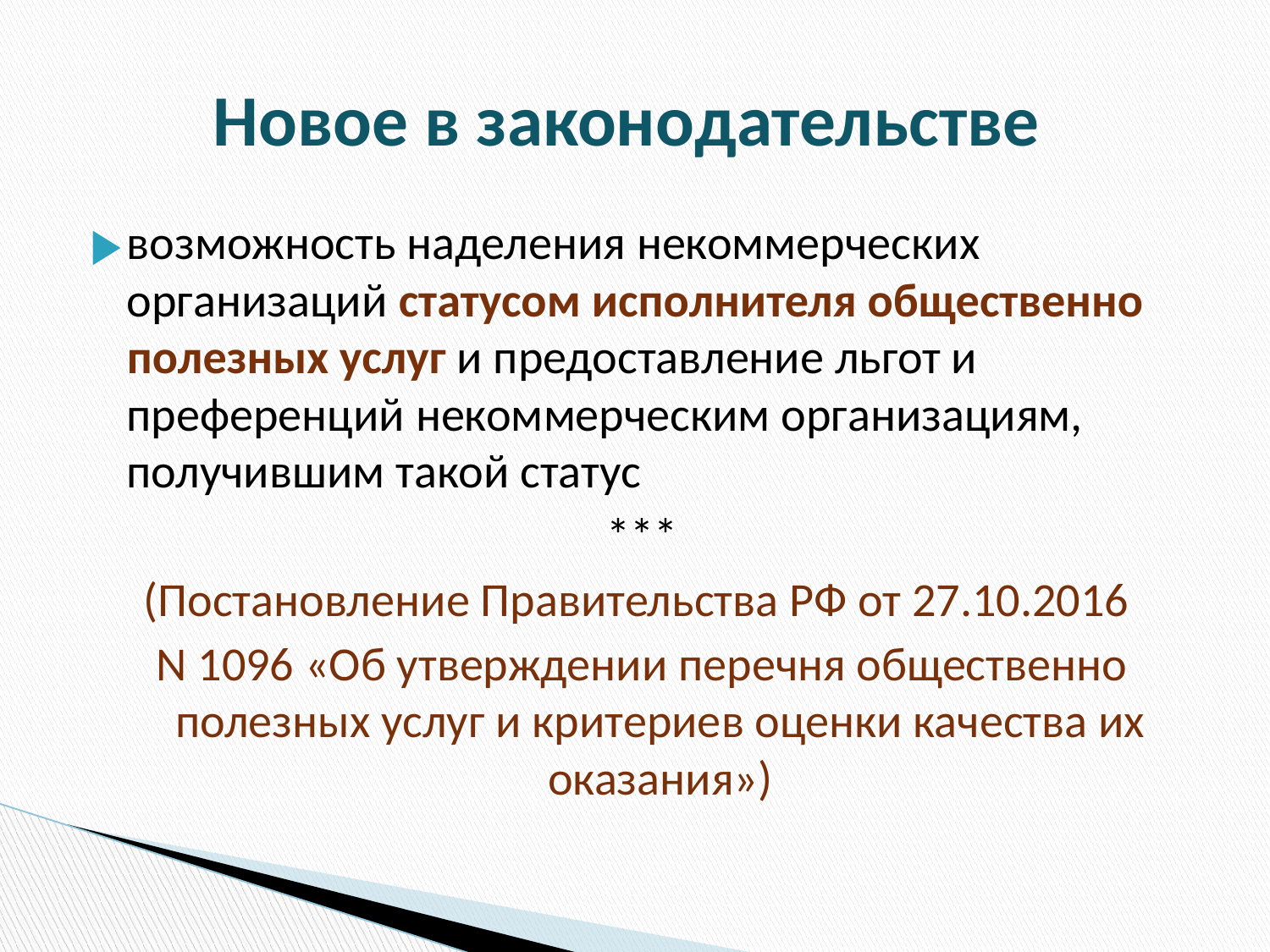

# Новое в законодательстве
возможность наделения некоммерческих организаций статусом исполнителя общественно полезных услуг и предоставление льгот и преференций некоммерческим организациям, получившим такой статус
***
(Постановление Правительства РФ от 27.10.2016
N 1096 «Об утверждении перечня общественно полезных услуг и критериев оценки качества их оказания»)